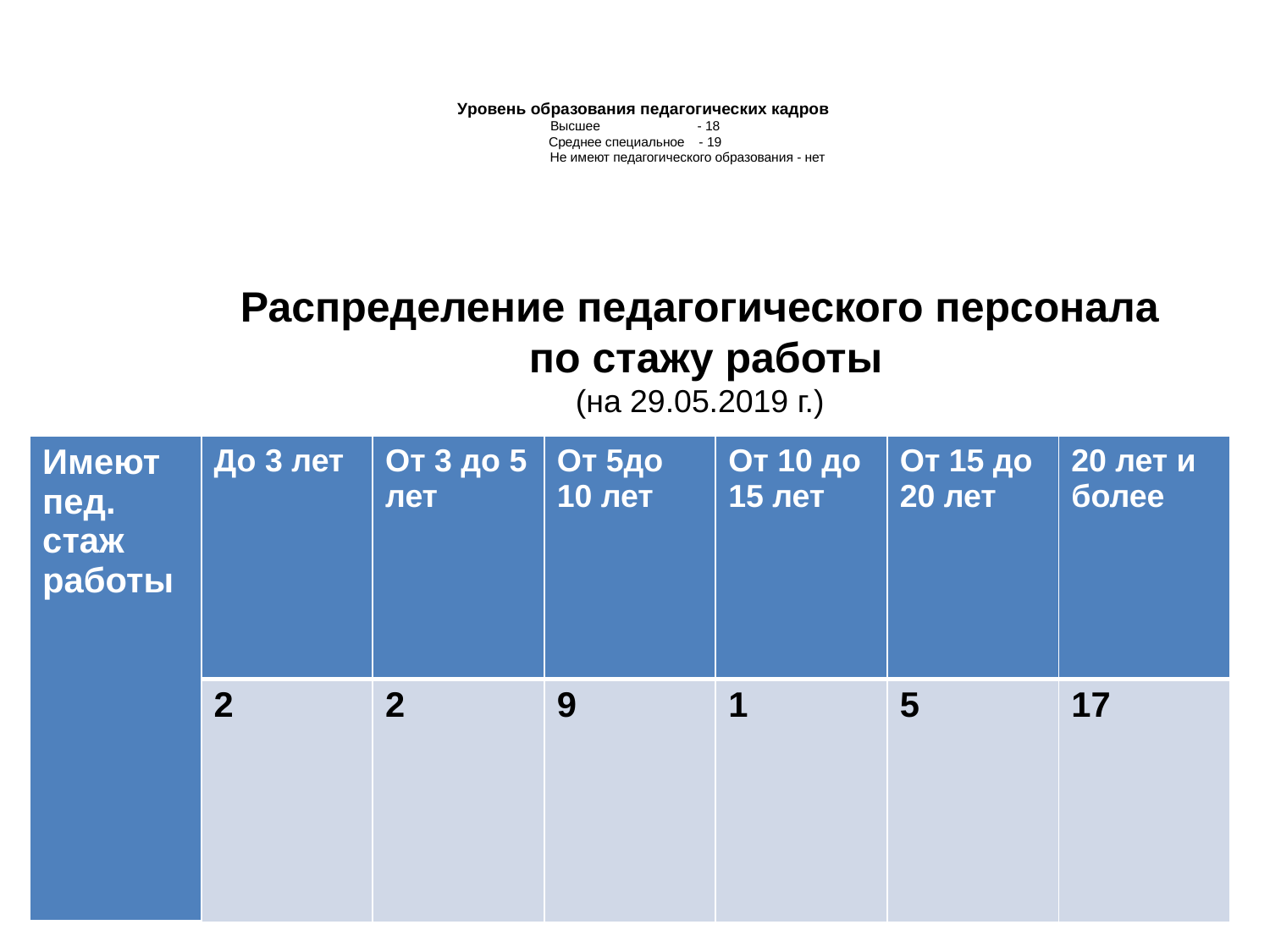

# (ФУровень образования педагогических кадров Высшее                           - 18 Среднее специальное    - 19 Не имеют педагогического образования - нет ГОС ДО 2.11.1.)

Распределение педагогического персонала
 по стажу работы
(на 29.05.2019 г.)

| Имеют пед. стаж работы | До 3 лет | От 3 до 5 лет | От 5до 10 лет | От 10 до 15 лет | От 15 до 20 лет | 20 лет и более |
| --- | --- | --- | --- | --- | --- | --- |
|  | 2 | 2 | 9 | 1 | 5 | 17 |